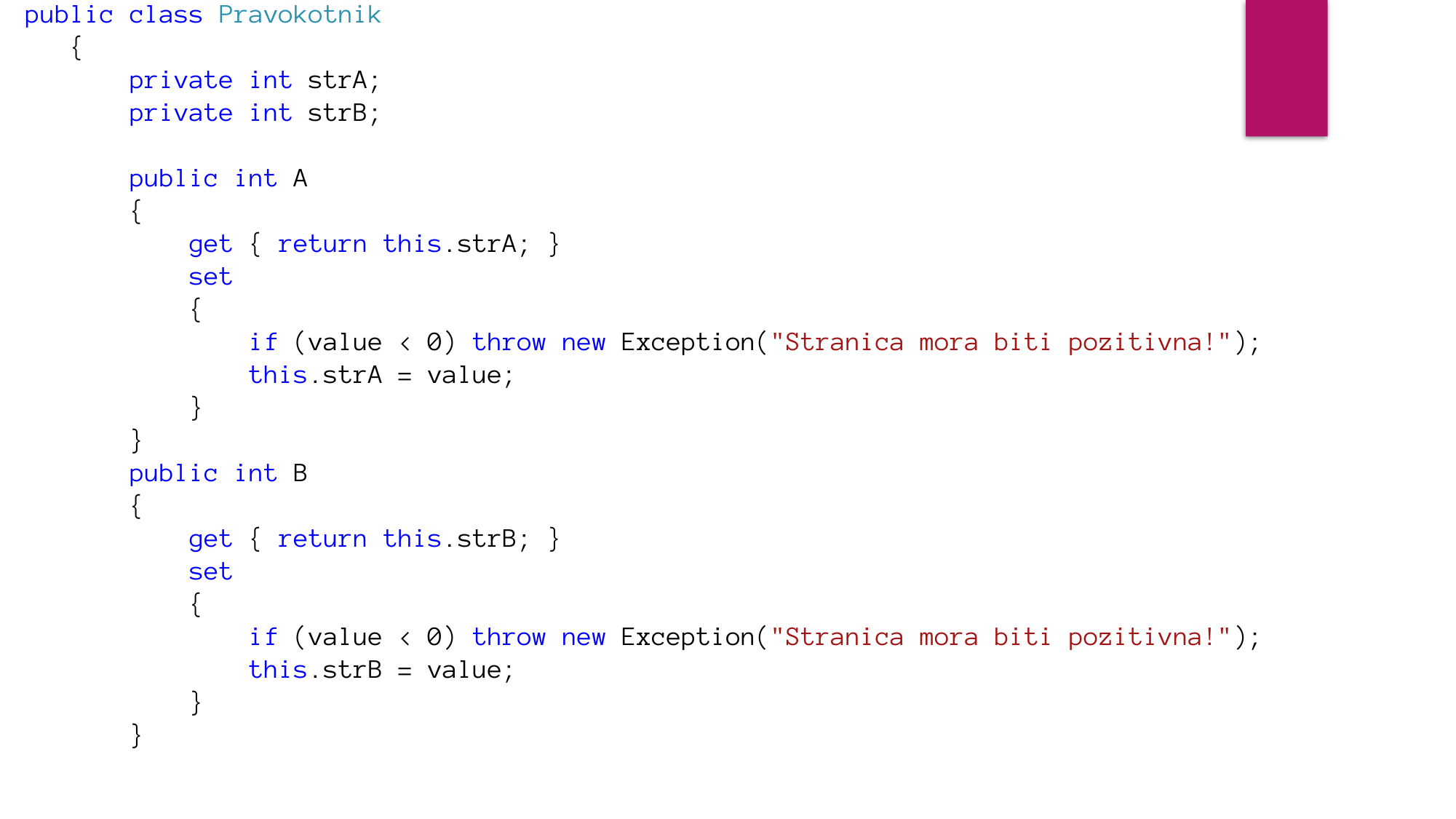

public class Pravokotnik
    {
        private int strA;
        private int strB;

        public int A
        {
            get { return this.strA; }
            set
            {
                if (value < 0) throw new Exception("Stranica mora biti pozitivna!");
                this.strA = value;
            }
        }
        public int B
        {
            get { return this.strB; }
            set
            {
                if (value < 0) throw new Exception("Stranica mora biti pozitivna!");
                this.strB = value;
            }
        }